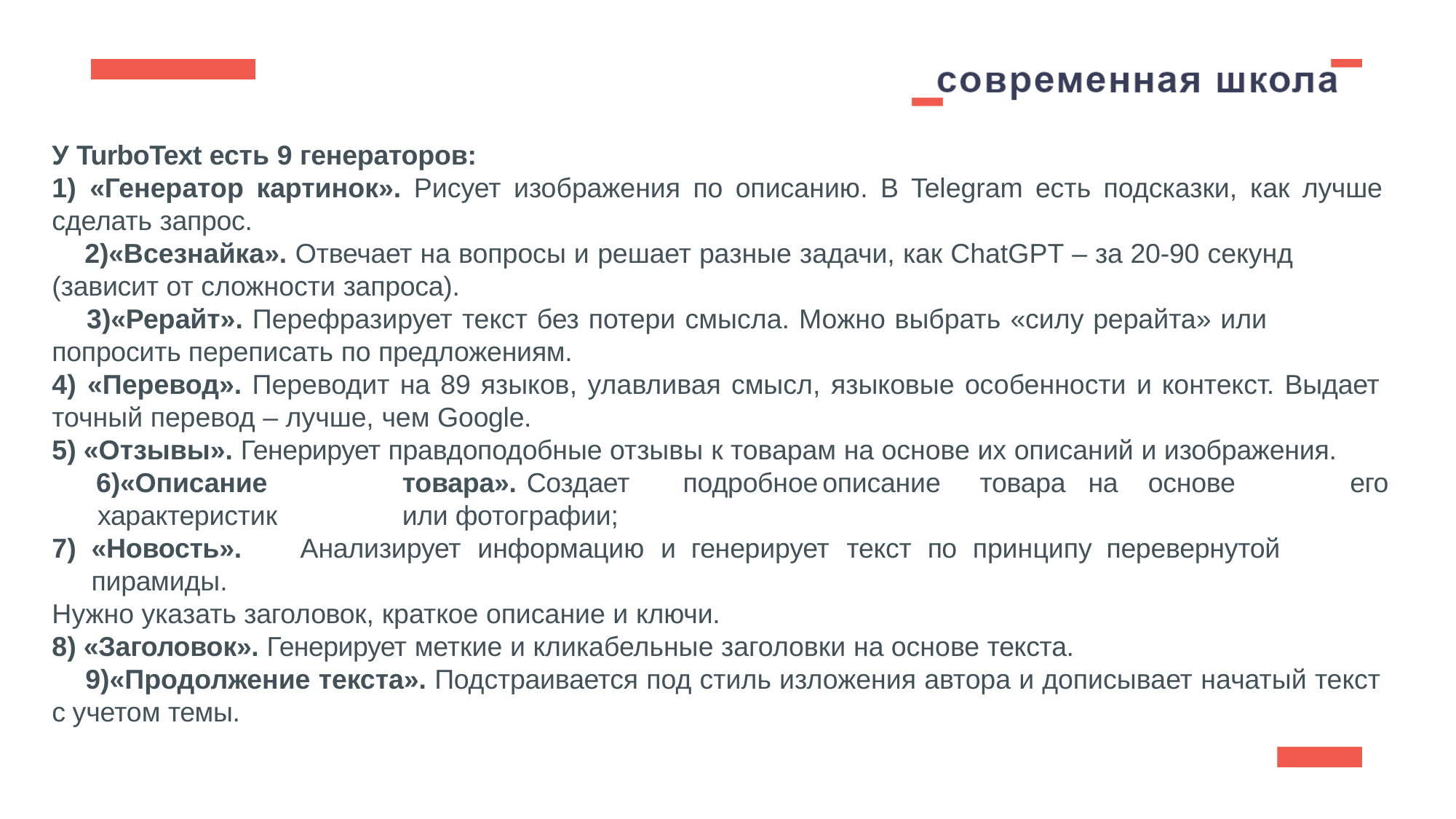

У TurboText есть 9 генераторов:
«Генератор картинок». Рисует изображения по описанию. В Telegram есть подсказки, как лучше
сделать запрос.
«Всезнайка». Отвечает на вопросы и решает разные задачи, как ChatGPT – за 20-90 секунд (зависит от сложности запроса).
«Рерайт». Перефразирует текст без потери смысла. Можно выбрать «силу рерайта» или попросить переписать по предложениям.
«Перевод». Переводит на 89 языков, улавливая смысл, языковые особенности и контекст. Выдает
точный перевод – лучше, чем Google.
«Отзывы». Генерирует правдоподобные отзывы к товарам на основе их описаний и изображения.
«Описание	товара».	Создает	подробное	описание	товара	на	основе	его	характеристик	или фотографии;
«Новость».	Анализирует	информацию	и генерирует	текст	по	принципу перевернутой	пирамиды.
Нужно указать заголовок, краткое описание и ключи.
«Заголовок». Генерирует меткие и кликабельные заголовки на основе текста.
«Продолжение текста». Подстраивается под стиль изложения автора и дописывает начатый текст с учетом темы.